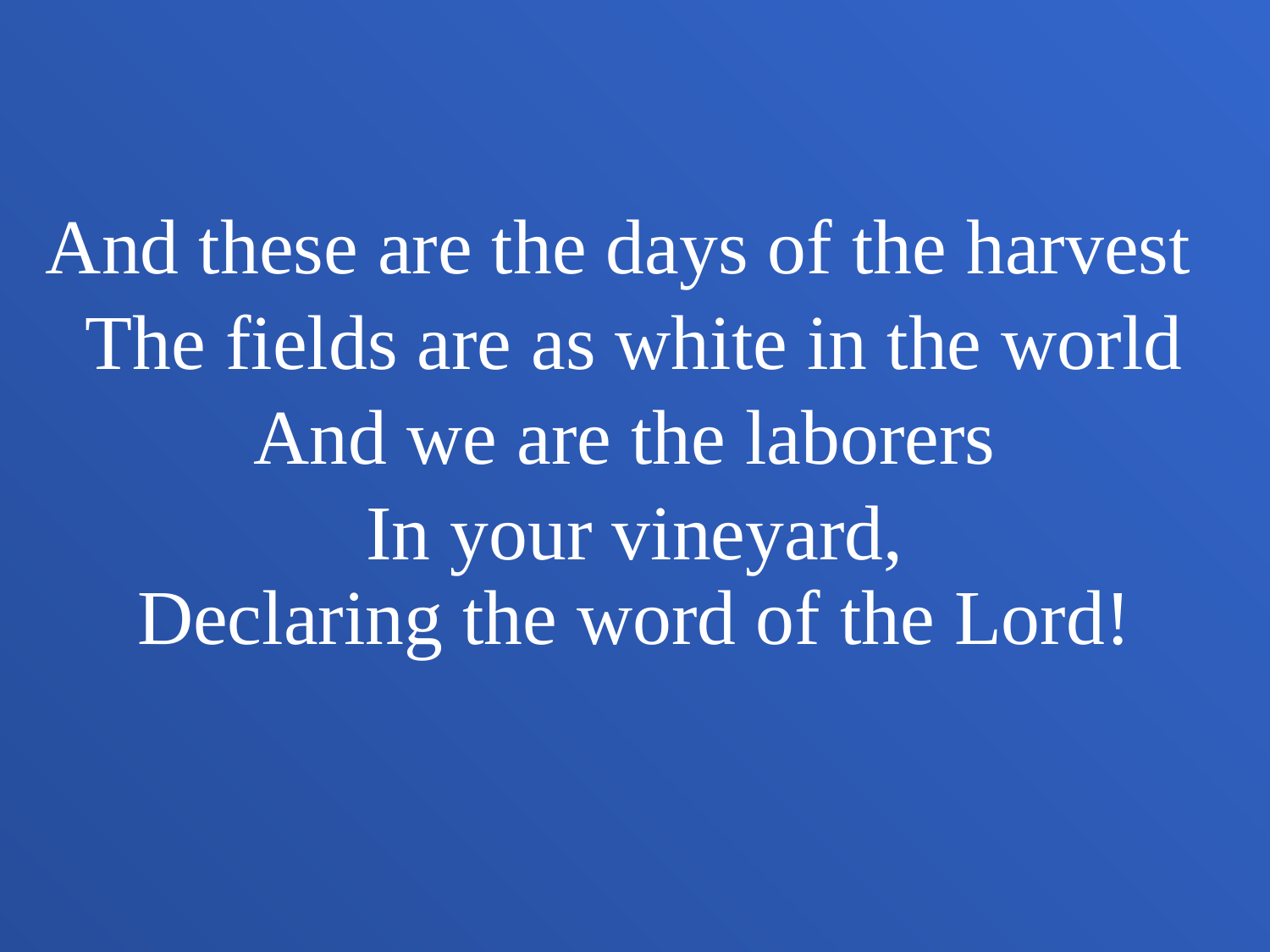

And these are the days of the harvest
The fields are as white in the world
And we are the laborers
In your vineyard,
Declaring the word of the Lord!